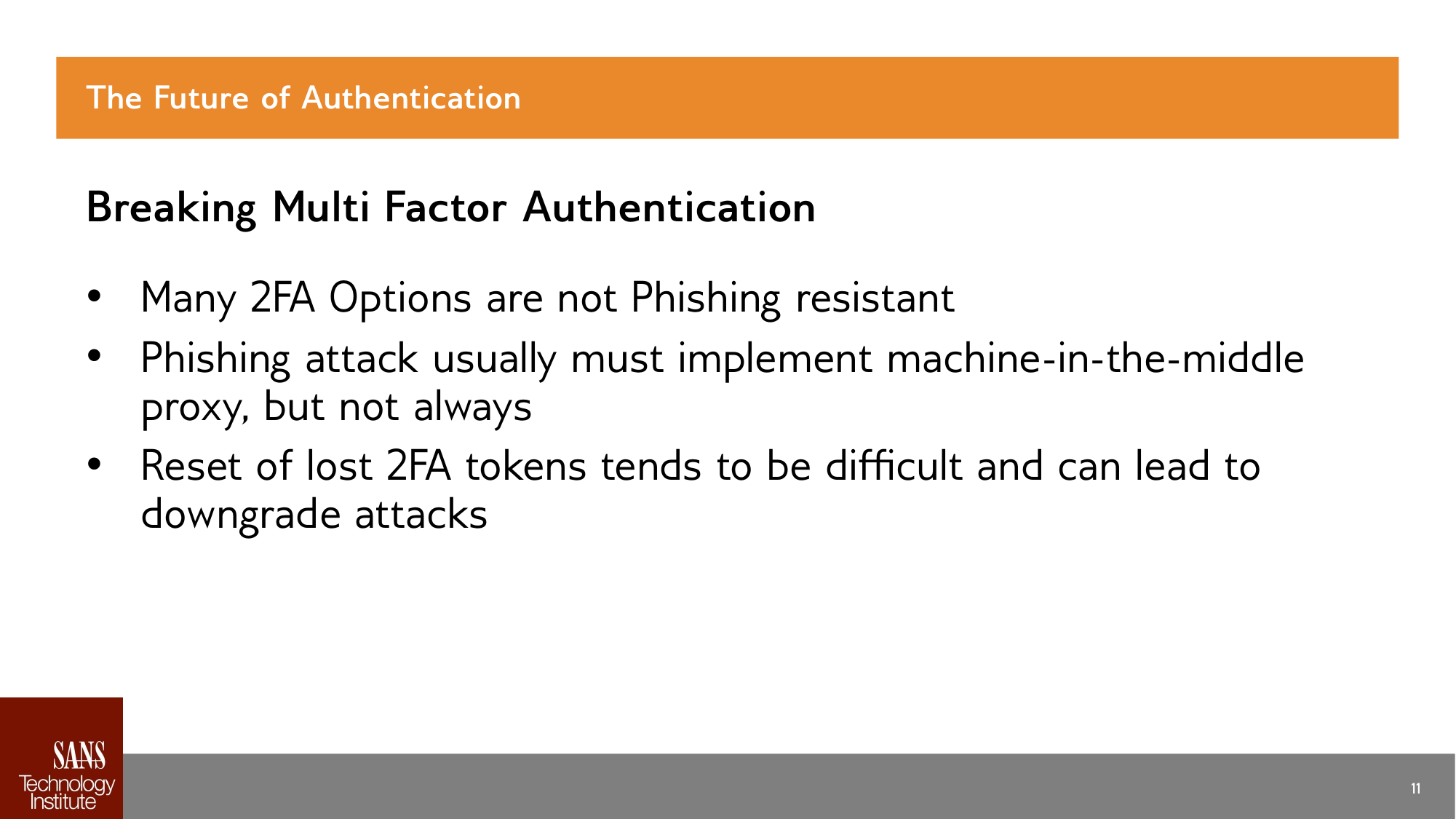

# The Future of Authentication
Breaking Multi Factor Authentication
Many 2FA Options are not Phishing resistant
Phishing attack usually must implement machine-in-the-middle proxy, but not always
Reset of lost 2FA tokens tends to be difficult and can lead to downgrade attacks
11